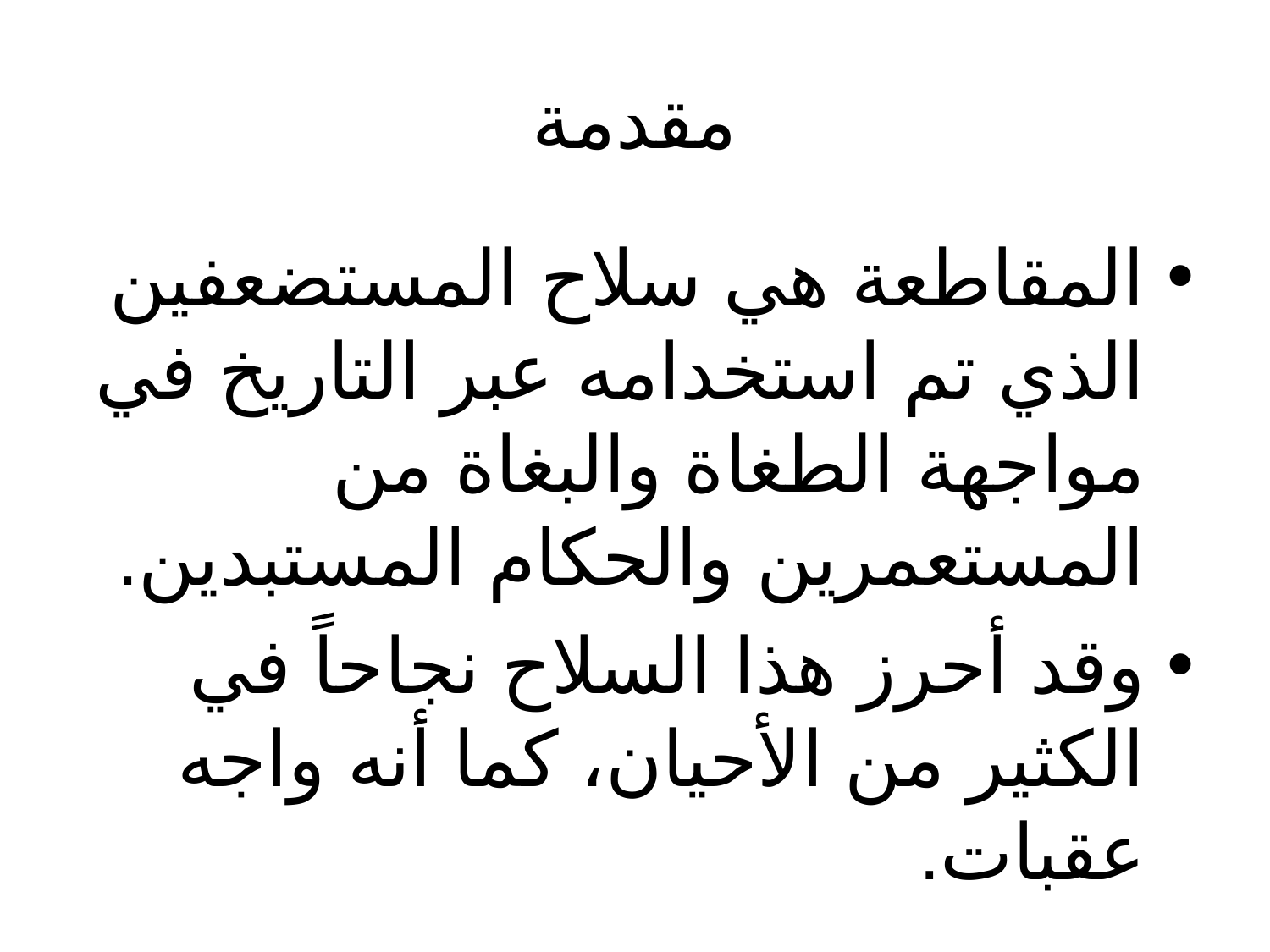

# مقدمة
المقاطعة هي سلاح المستضعفين الذي تم استخدامه عبر التاريخ في مواجهة الطغاة والبغاة من المستعمرين والحكام المستبدين.
وقد أحرز هذا السلاح نجاحاً في الكثير من الأحيان، كما أنه واجه عقبات.